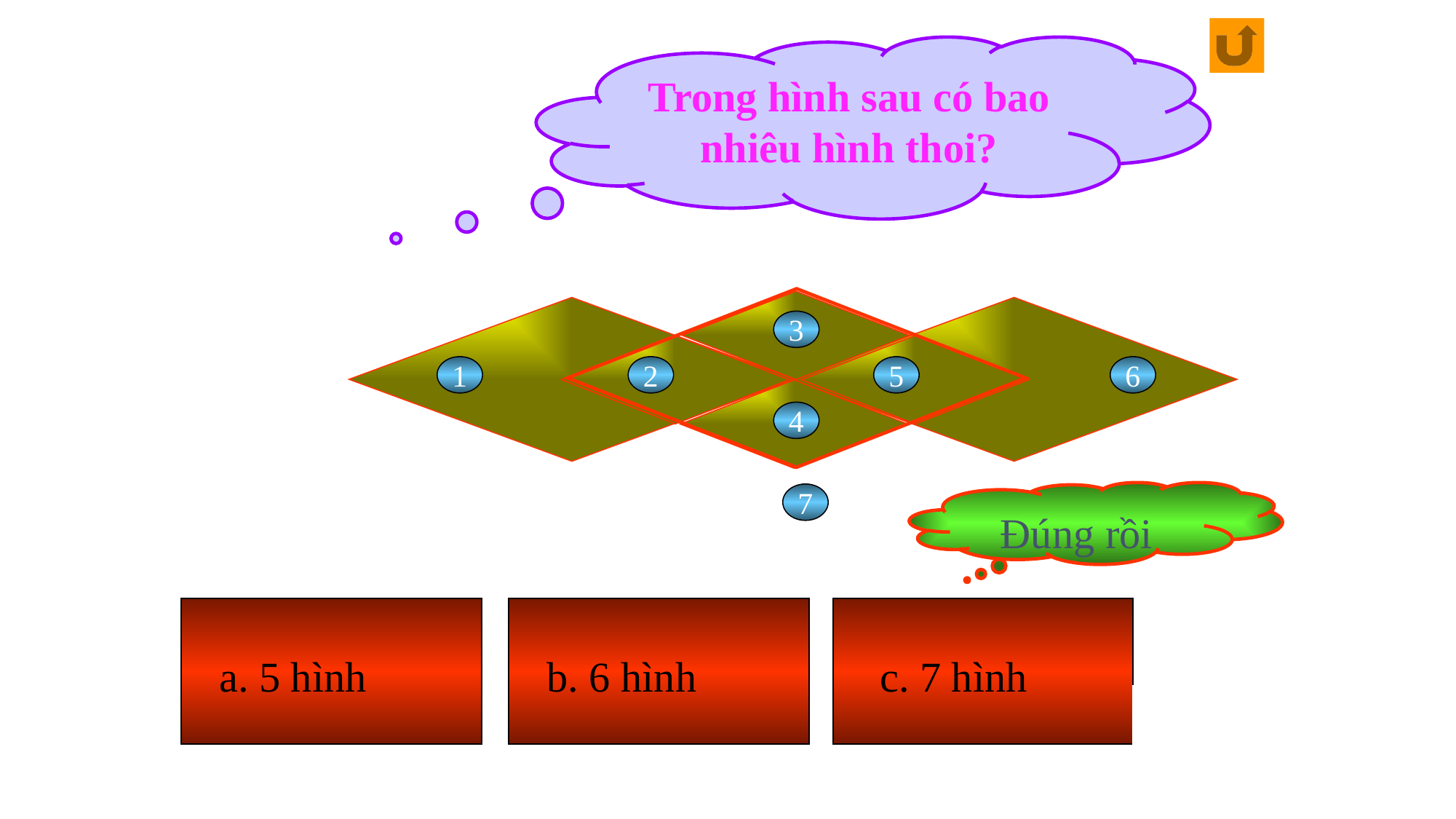

Trong hình sau có bao nhiêu hình thoi?

3
1
2
5
6
4
Đúng rồi
7

a. 5 hình

b. 6 hình

c. 7 hình